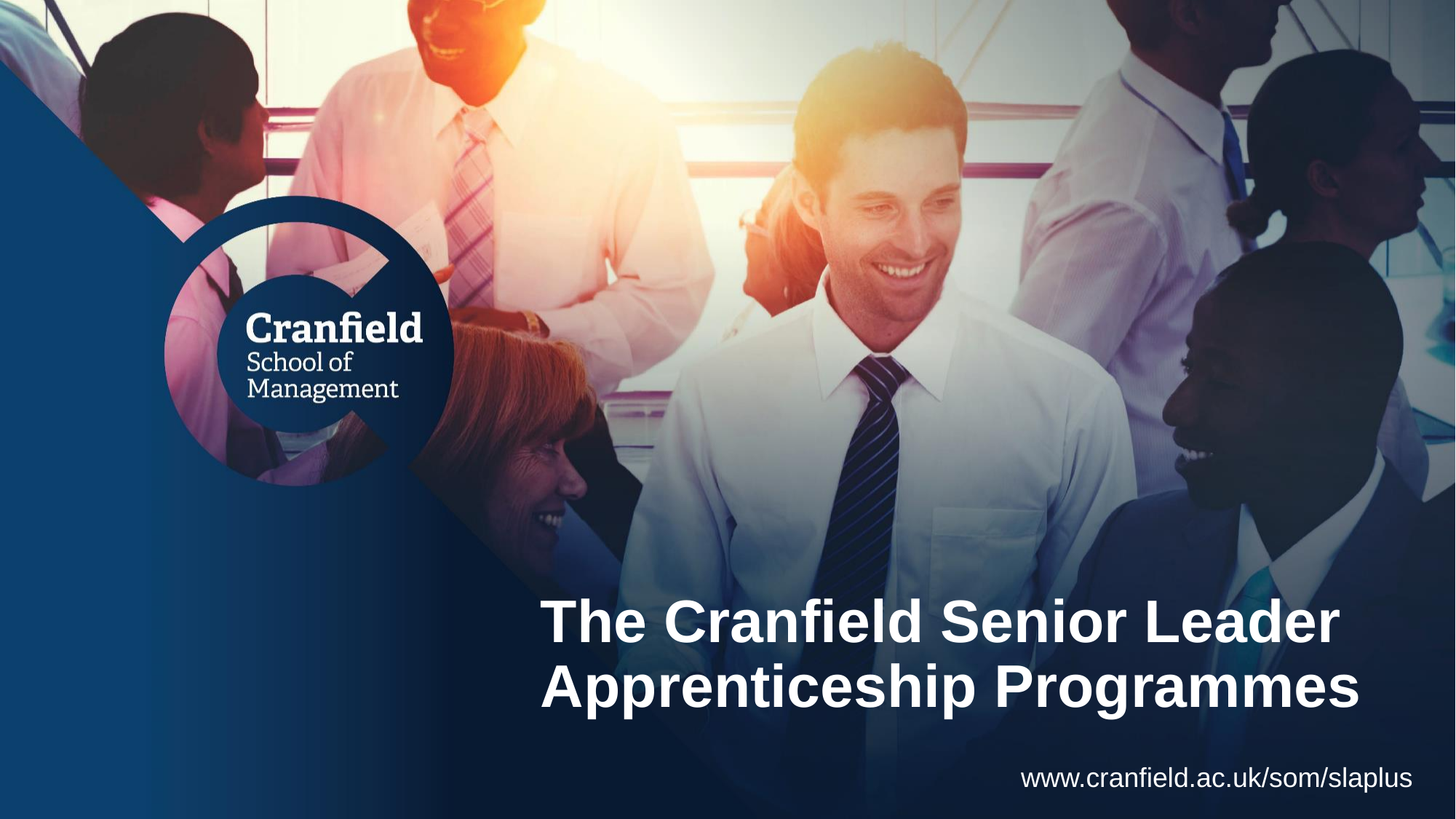

The Cranfield Senior Leader Apprenticeship Programmes
www.cranfield.ac.uk/som/slaplus